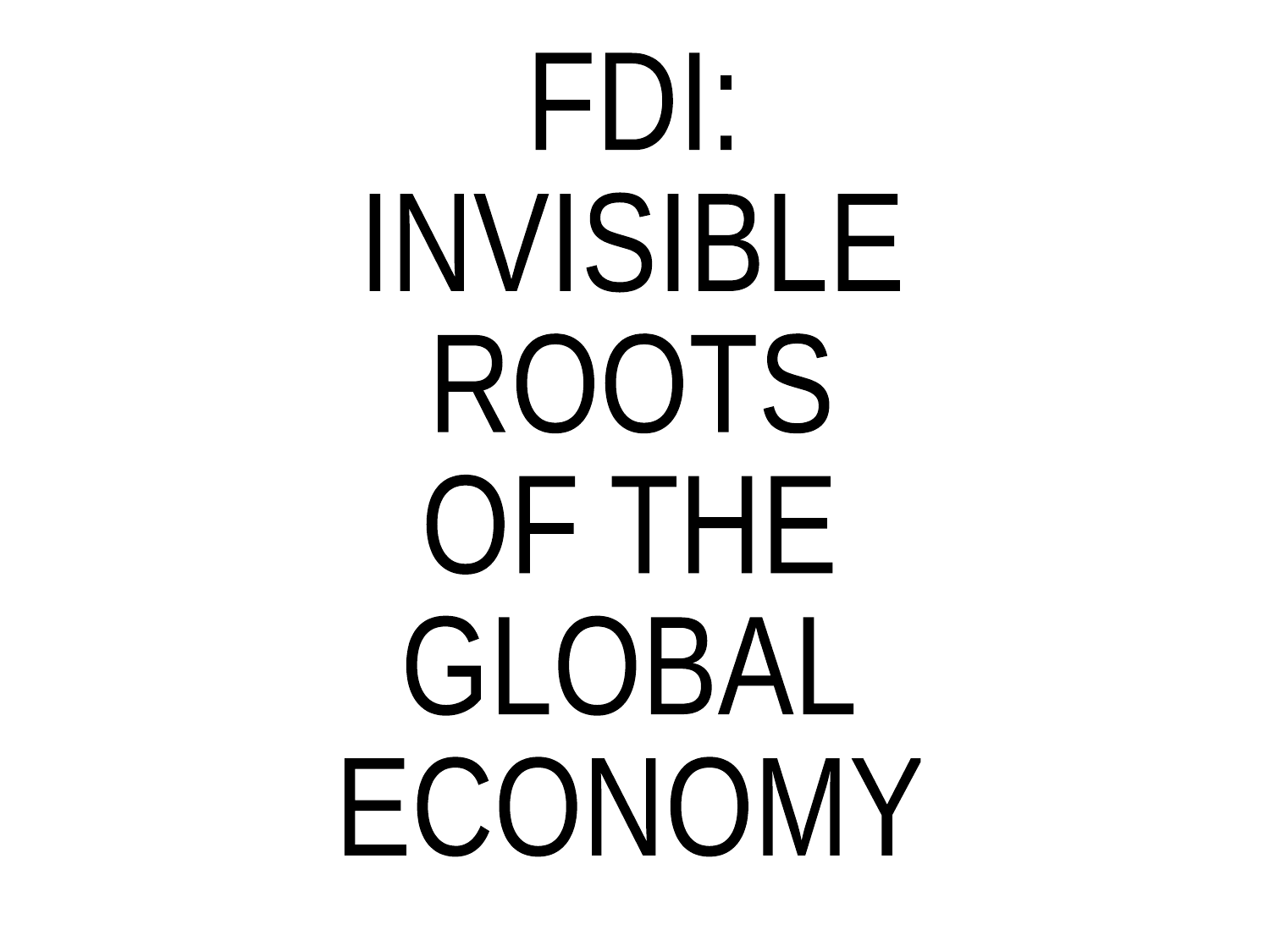

FDI:
INVISIBLE
ROOTS
OF THE
GLOBAL
ECONOMY